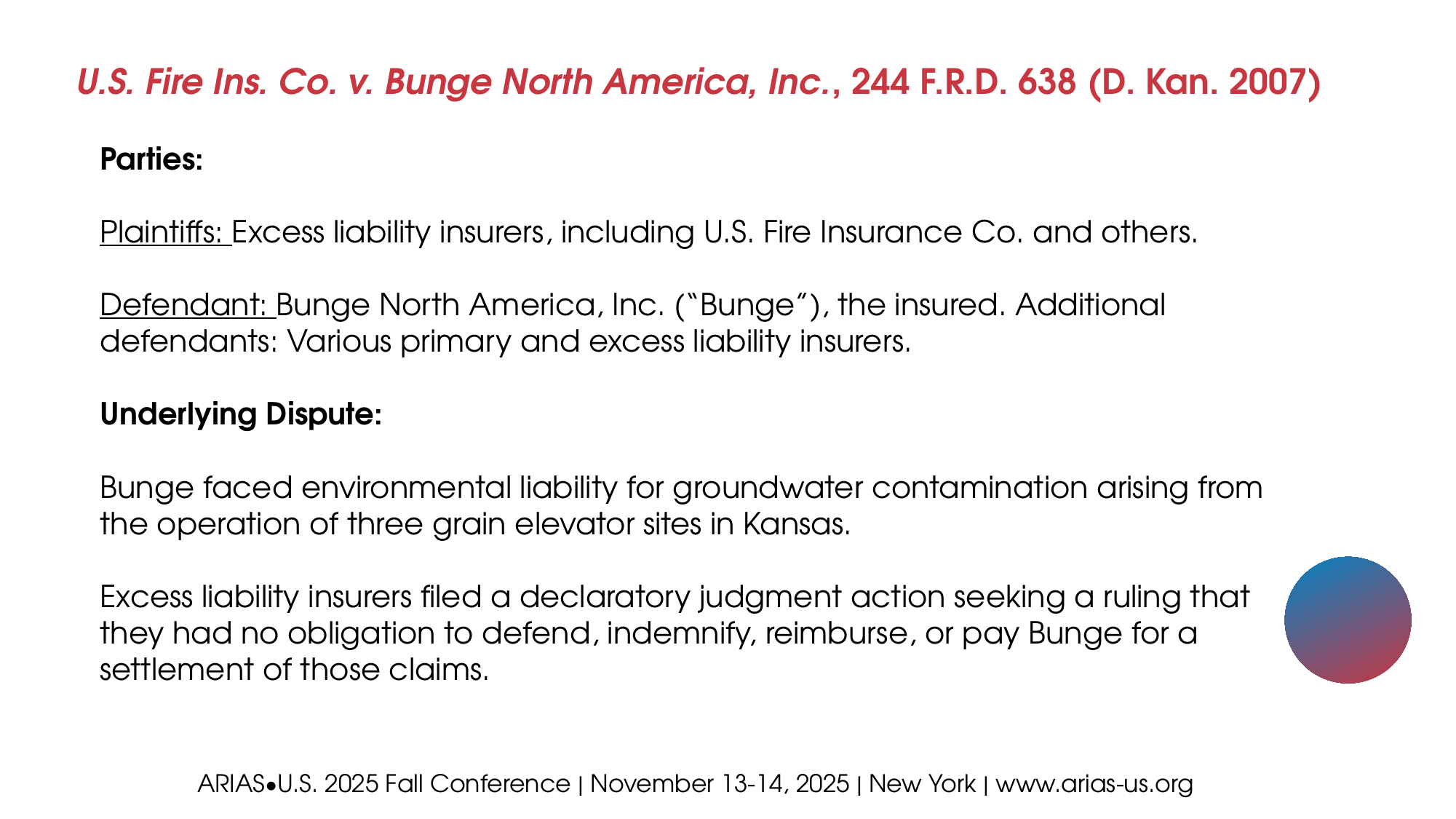

U.S. Fire Ins. Co. v. Bunge North America, Inc., 244 F.R.D. 638 (D. Kan. 2007)
Parties:

Plaintiffs: Excess liability insurers, including U.S. Fire Insurance Co. and others.

Defendant: Bunge North America, Inc. (“Bunge”), the insured. Additional defendants: Various primary and excess liability insurers.

Underlying Dispute:

Bunge faced environmental liability for groundwater contamination arising from the operation of three grain elevator sites in Kansas.

Excess liability insurers filed a declaratory judgment action seeking a ruling that they had no obligation to defend, indemnify, reimburse, or pay Bunge for a settlement of those claims.